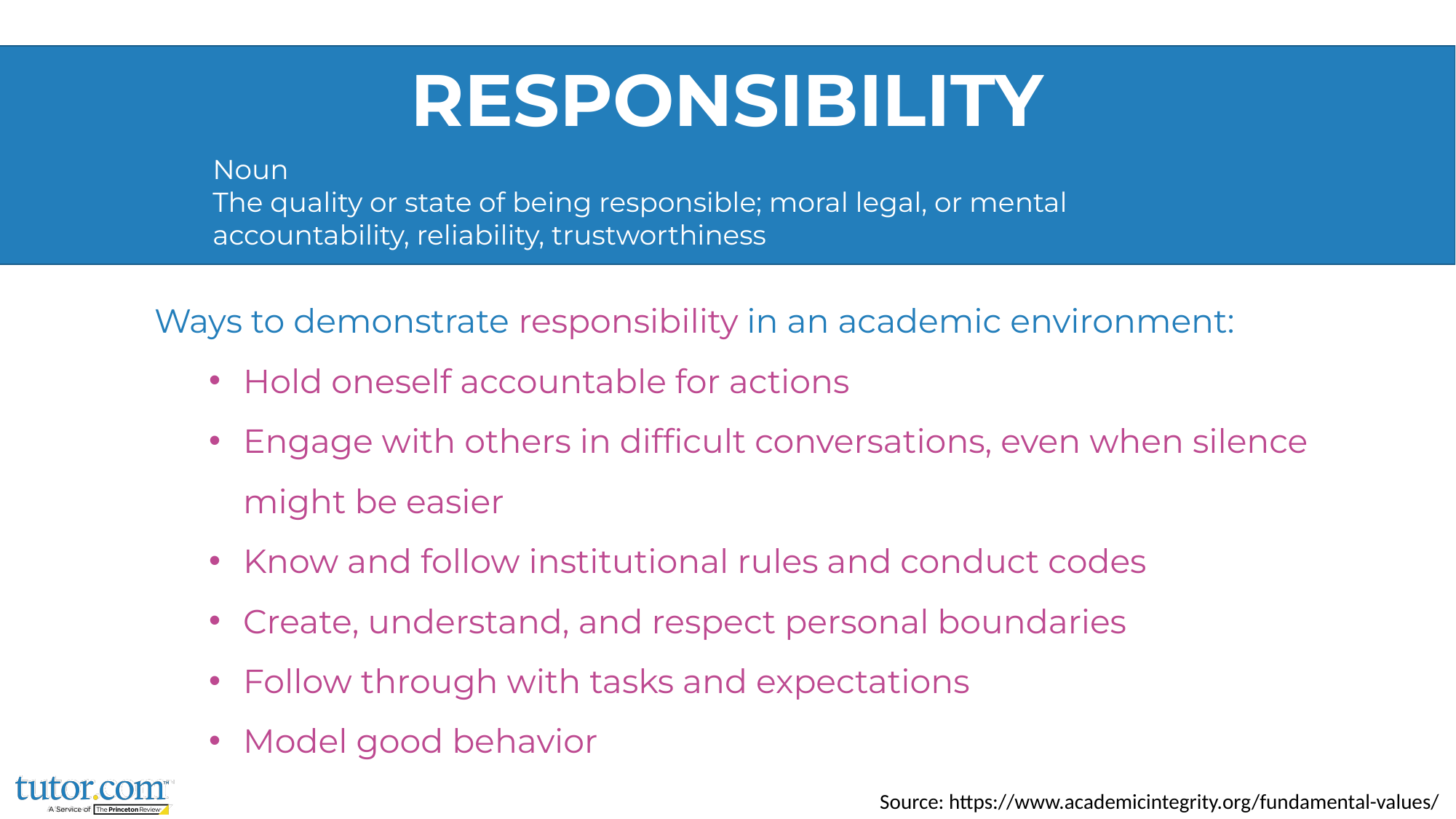

# responsibility
Noun
The quality or state of being responsible; moral legal, or mental accountability, reliability, trustworthiness

Ways to demonstrate responsibility in an academic environment:
Hold oneself accountable for actions
Engage with others in difficult conversations, even when silence might be easier
Know and follow institutional rules and conduct codes
Create, understand, and respect personal boundaries
Follow through with tasks and expectations
Model good behavior
  Source: https://www.academicintegrity.org/fundamental-values/